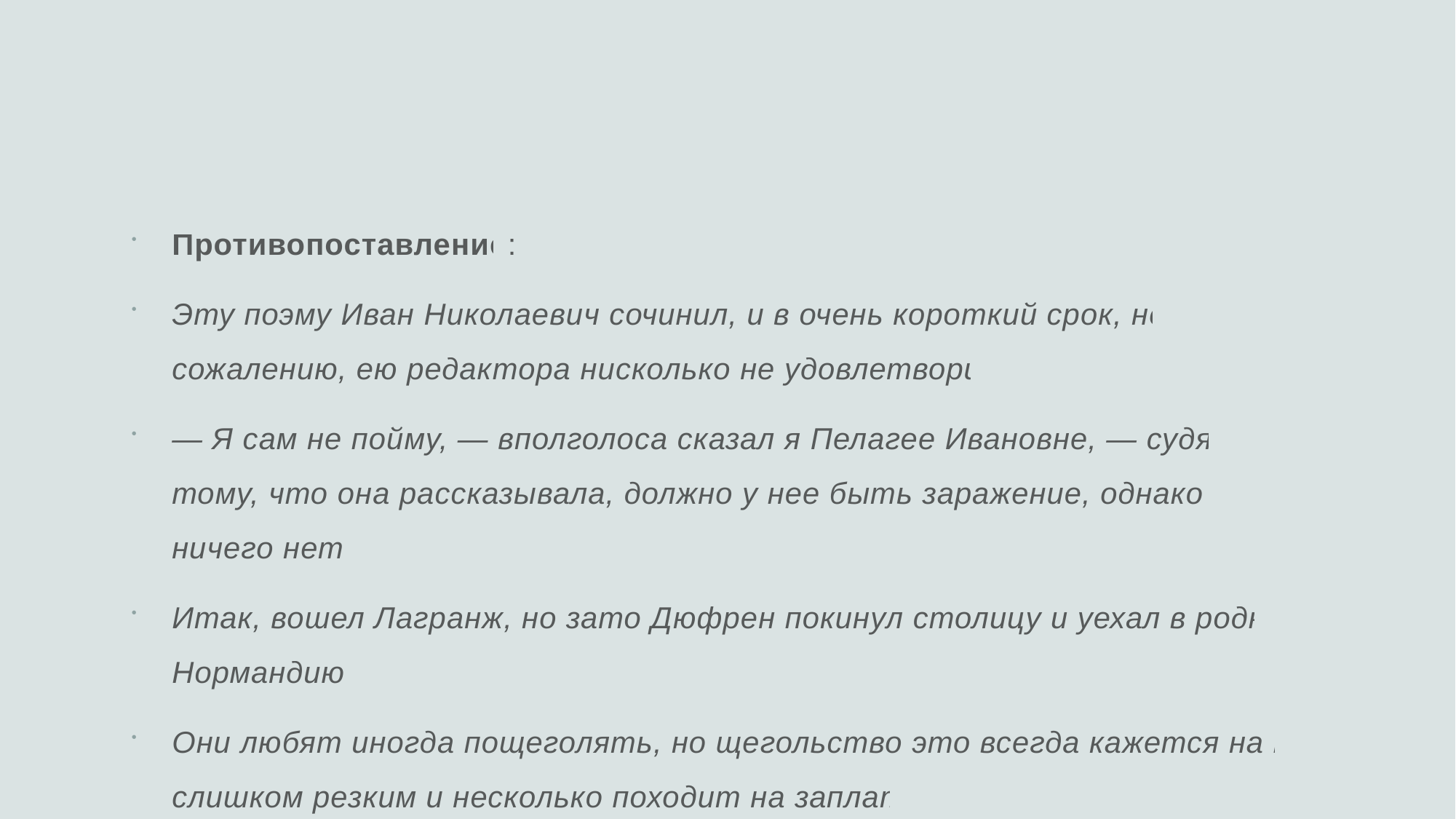

#
Противопоставление:
Эту поэму Иван Николаевич сочинил, и в очень короткий срок, но, к сожалению, ею редактора нисколько не удовлетворил.
― Я сам не пойму, ― вполголоса сказал я Пелагее Ивановне, ― судя по тому, что она рассказывала, должно у нее быть заражение, однако же ничего нет.
Итак, вошел Лагранж, но зато Дюфрен покинул столицу и уехал в родную Нормандию.
Они любят иногда пощеголять, но щегольство это всегда кажется на них слишком резким и несколько походит на заплату.